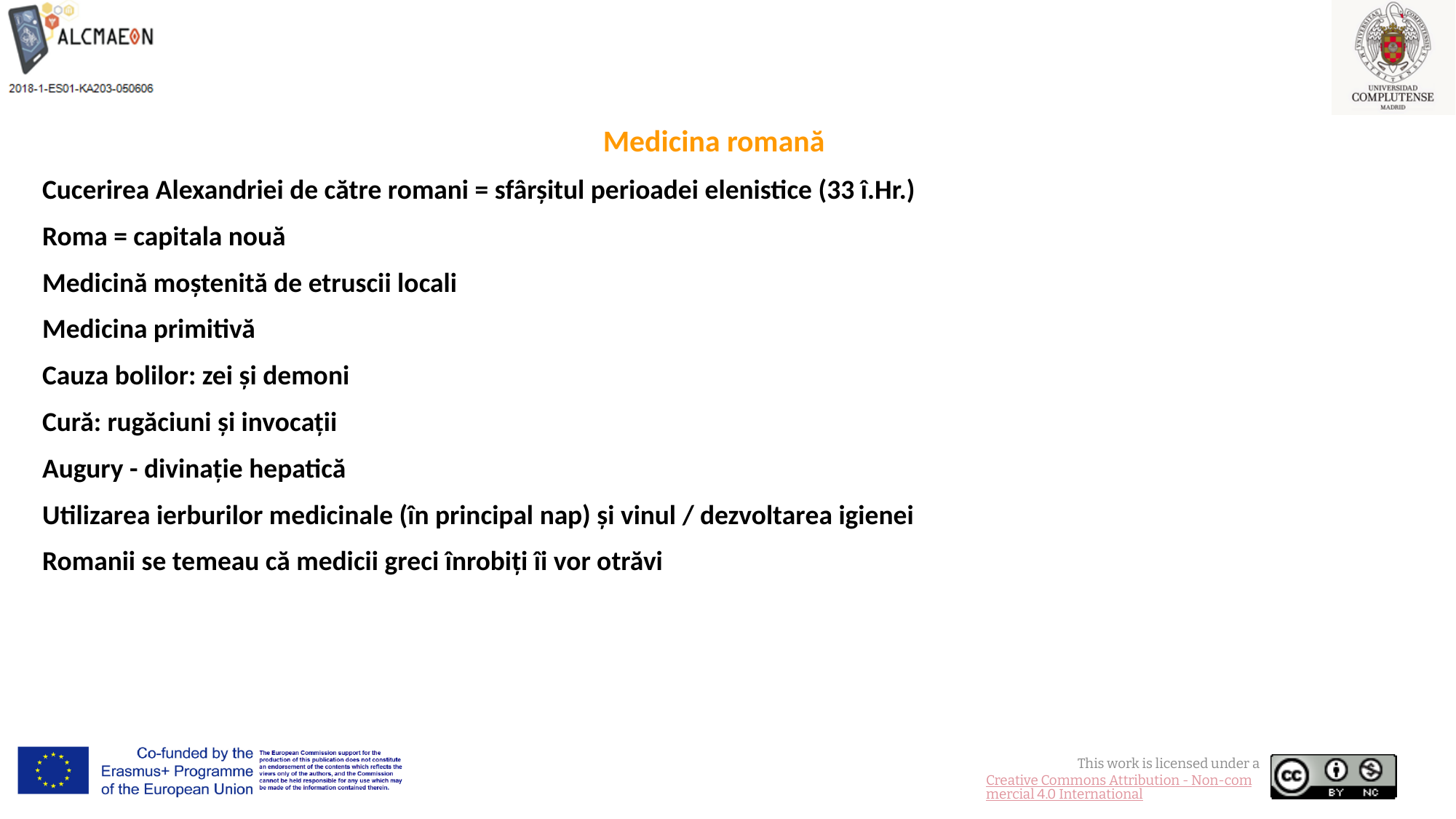

Medicina romană
Cucerirea Alexandriei de către romani = sfârșitul perioadei elenistice (33 î.Hr.)
Roma = capitala nouă
Medicină moștenită de etruscii locali
Medicina primitivă
Cauza bolilor: zei și demoni
Cură: rugăciuni și invocații
Augury - divinație hepatică
Utilizarea ierburilor medicinale (în principal nap) și vinul / dezvoltarea igienei
Romanii se temeau că medicii greci înrobiți îi vor otrăvi